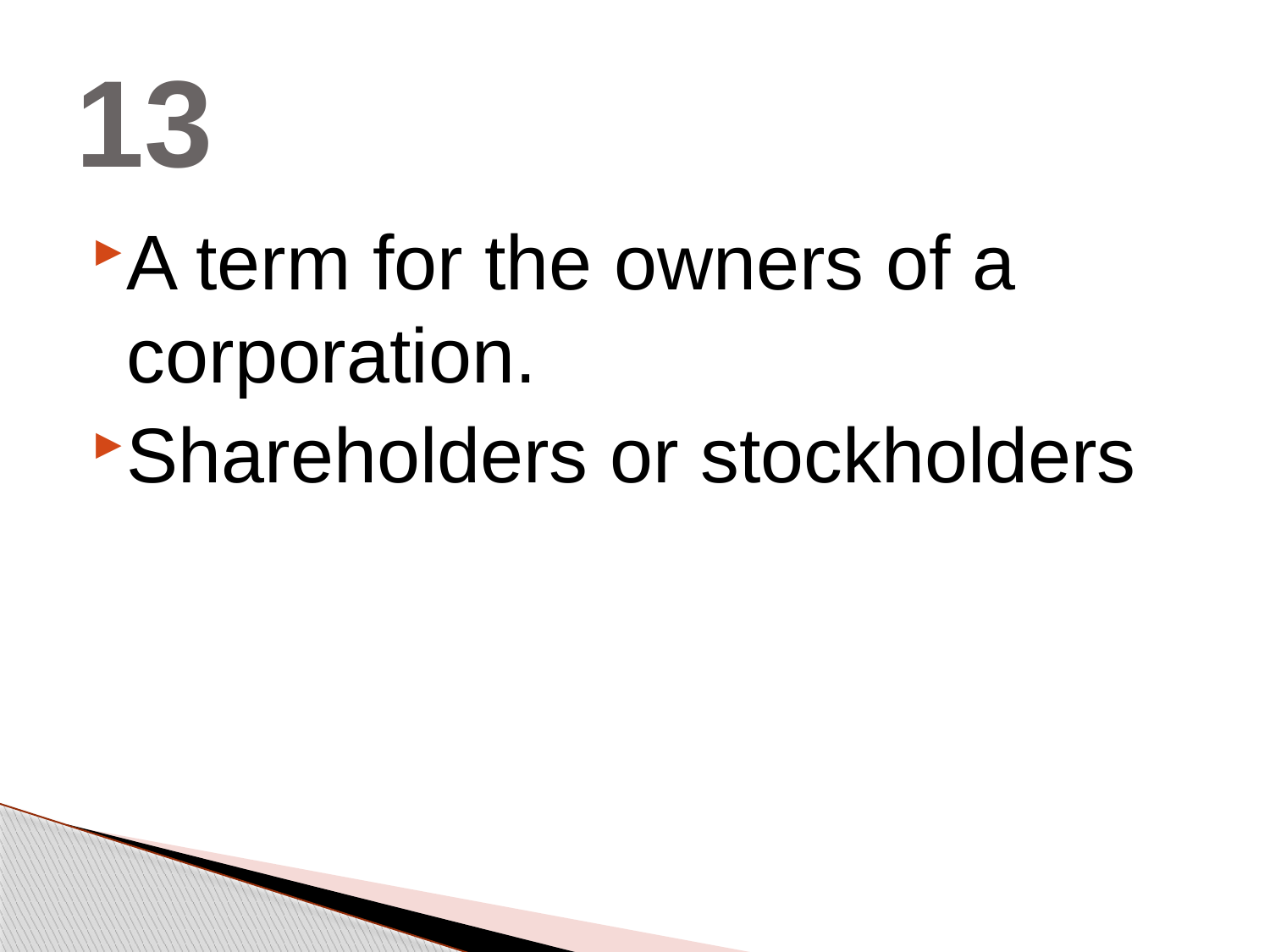

# 13
A term for the owners of a corporation.
Shareholders or stockholders